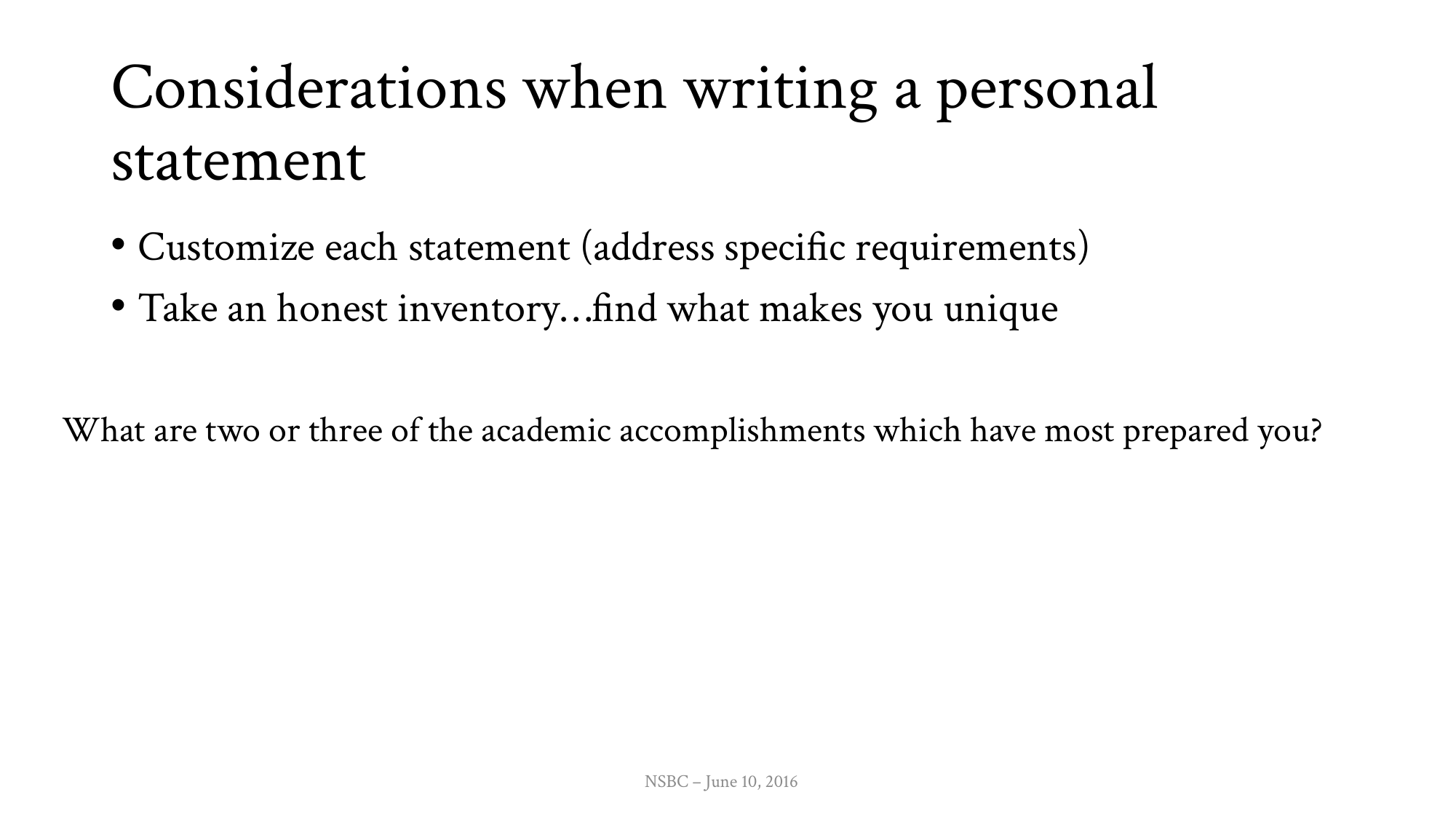

# Considerations when writing a personal statement
Customize each statement (address specific requirements)
Take an honest inventory…find what makes you unique

What are two or three of the academic accomplishments which have most prepared you?
NSBC – June 10, 2016